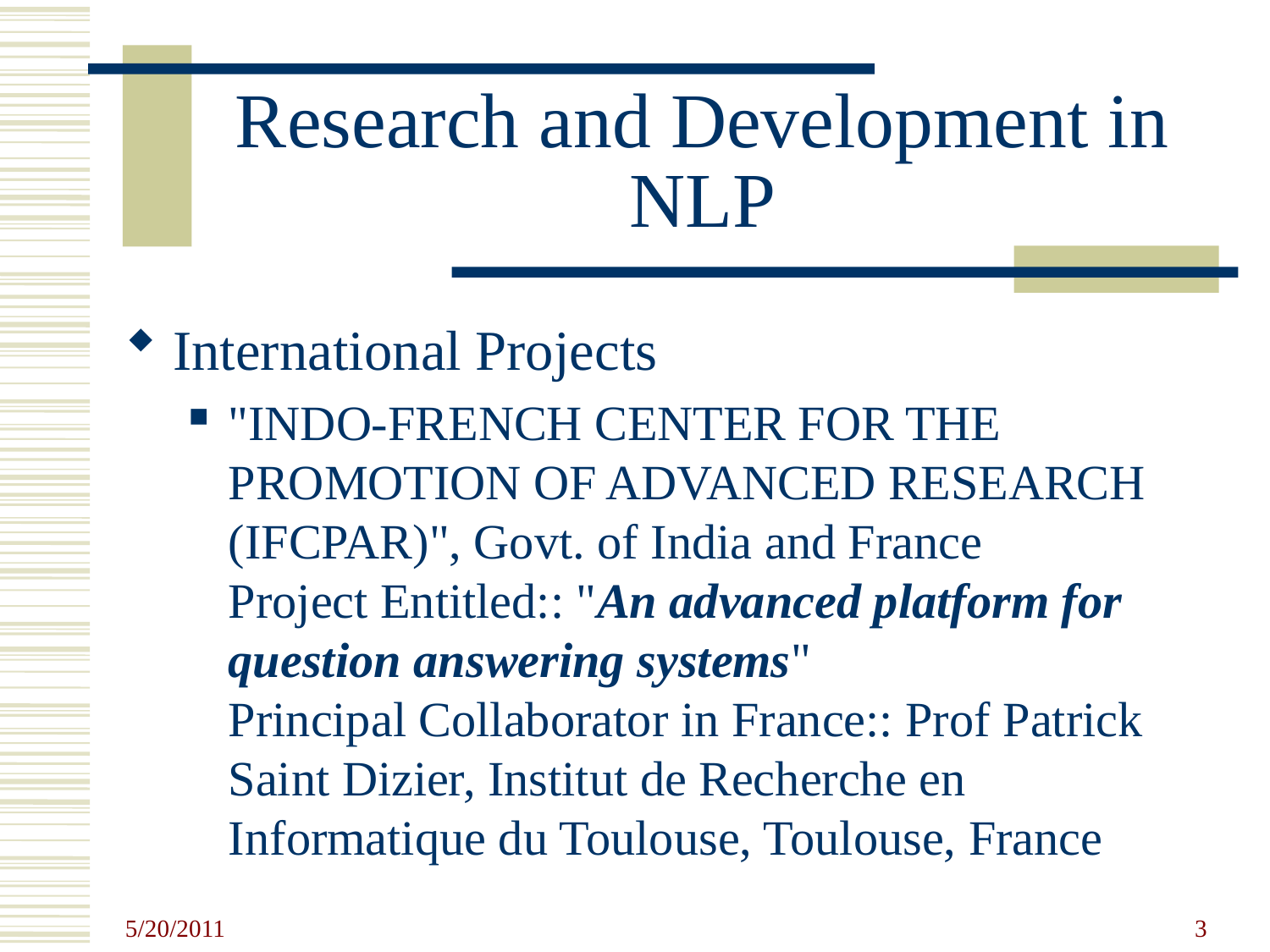

# Research and Development in NLP
International Projects
"INDO-FRENCH CENTER FOR THE PROMOTION OF ADVANCED RESEARCH (IFCPAR)", Govt. of India and France
Project Entitled:: "An advanced platform for question answering systems"
Principal Collaborator in France:: Prof Patrick Saint Dizier, Institut de Recherche en Informatique du Toulouse, Toulouse, France

5/20/2011
3